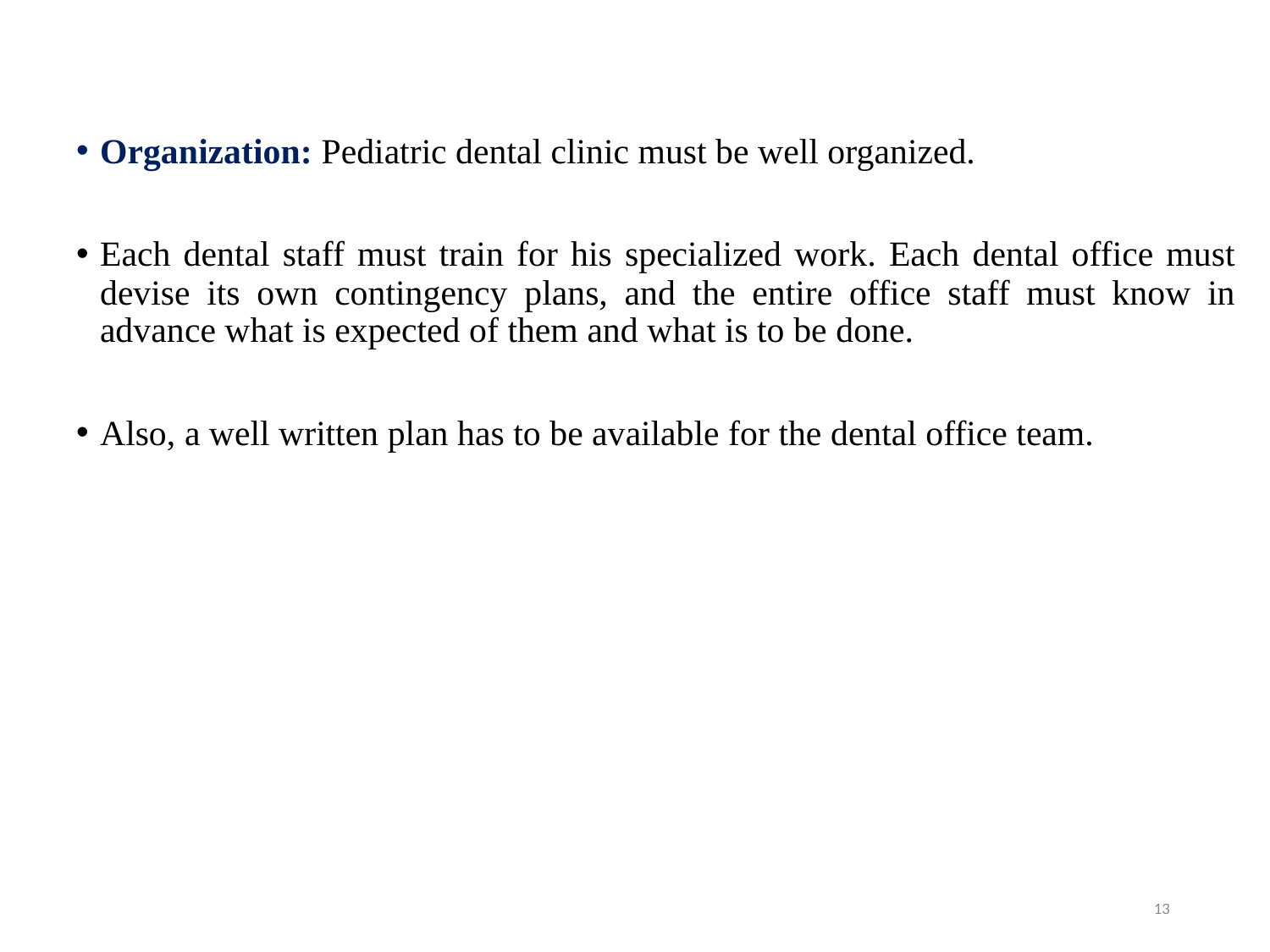

Organization: Pediatric dental clinic must be well organized.

Each dental staff must train for his specialized work. Each dental office must devise its own contingency plans, and the entire office staff must know in advance what is expected of them and what is to be done.

Also, a well written plan has to be available for the dental office team.
13